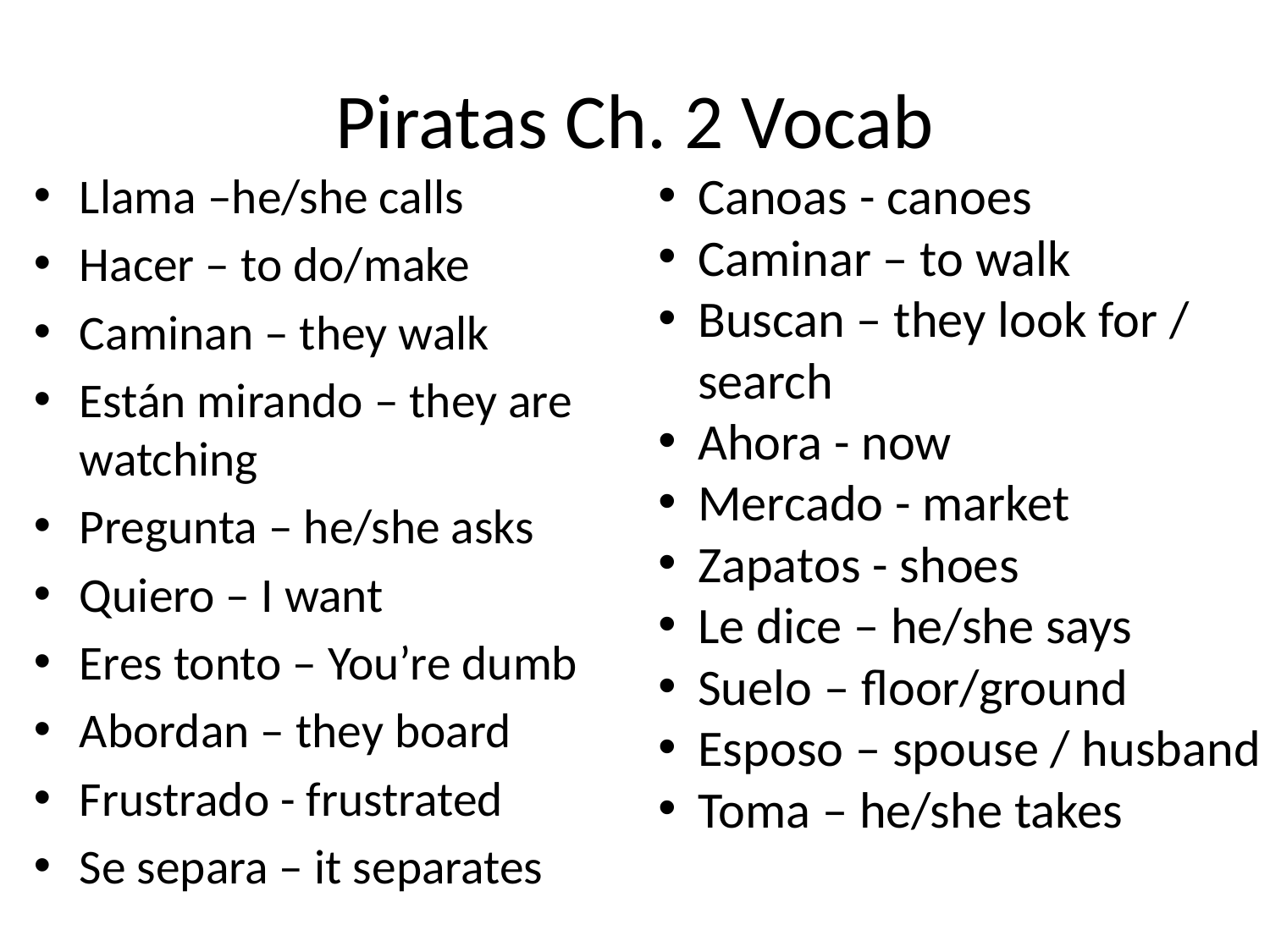

# Piratas Ch. 2 Vocab
Canoas - canoes
Caminar – to walk
Buscan – they look for / search
Ahora - now
Mercado - market
Zapatos - shoes
Le dice – he/she says
Suelo – floor/ground
Esposo – spouse / husband
Toma – he/she takes

Llama –he/she calls
Hacer – to do/make
Caminan – they walk
Están mirando – they are watching
Pregunta – he/she asks
Quiero – I want
Eres tonto – You’re dumb
Abordan – they board
Frustrado - frustrated
Se separa – it separates